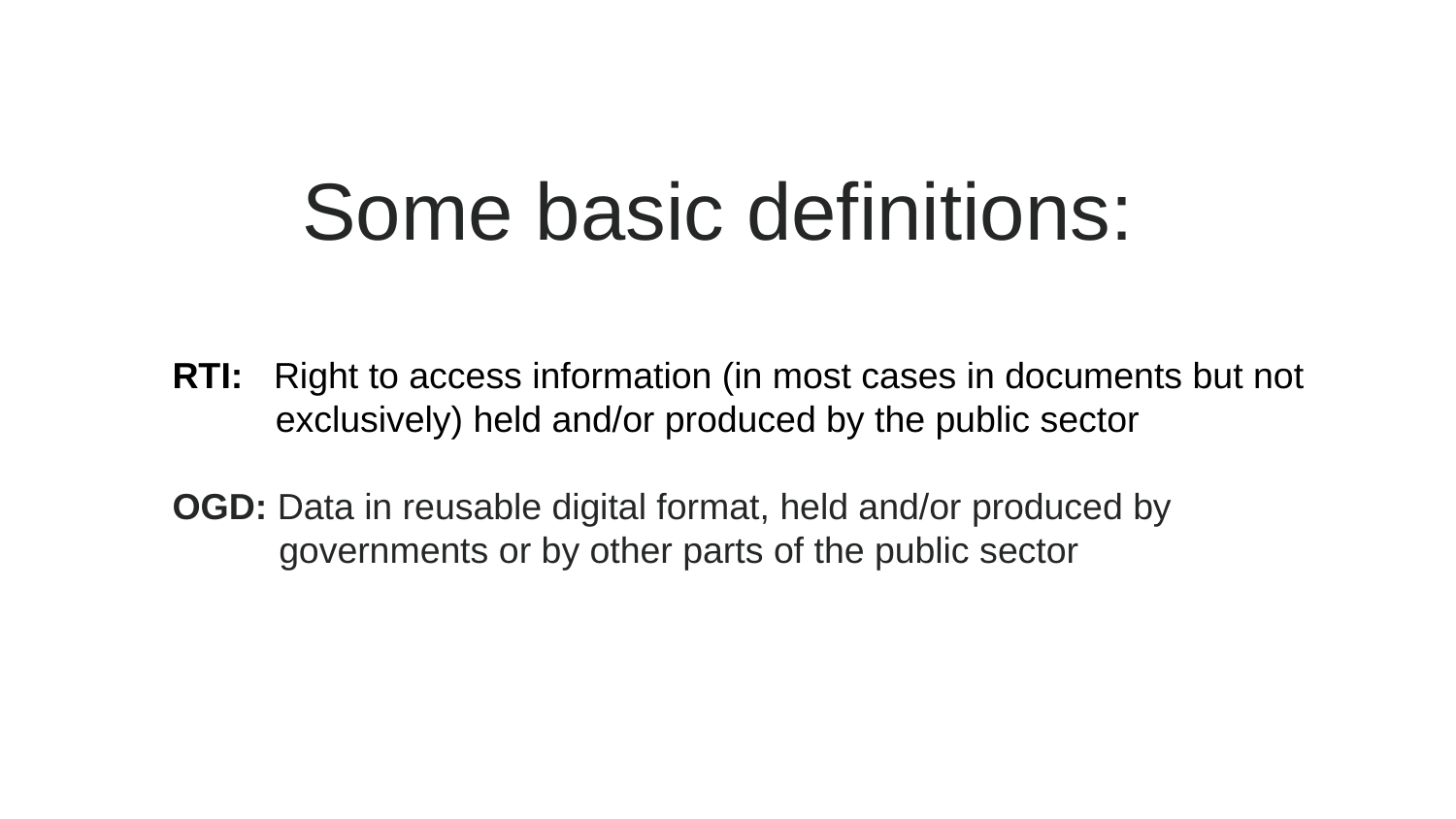

Some basic definitions:

RTI:   Right to access information (in most cases in documents but not
	   exclusively) held and/or produced by the public sector

OGD: Data in reusable digital format, held and/or produced by
	      governments or by other parts of the public sector